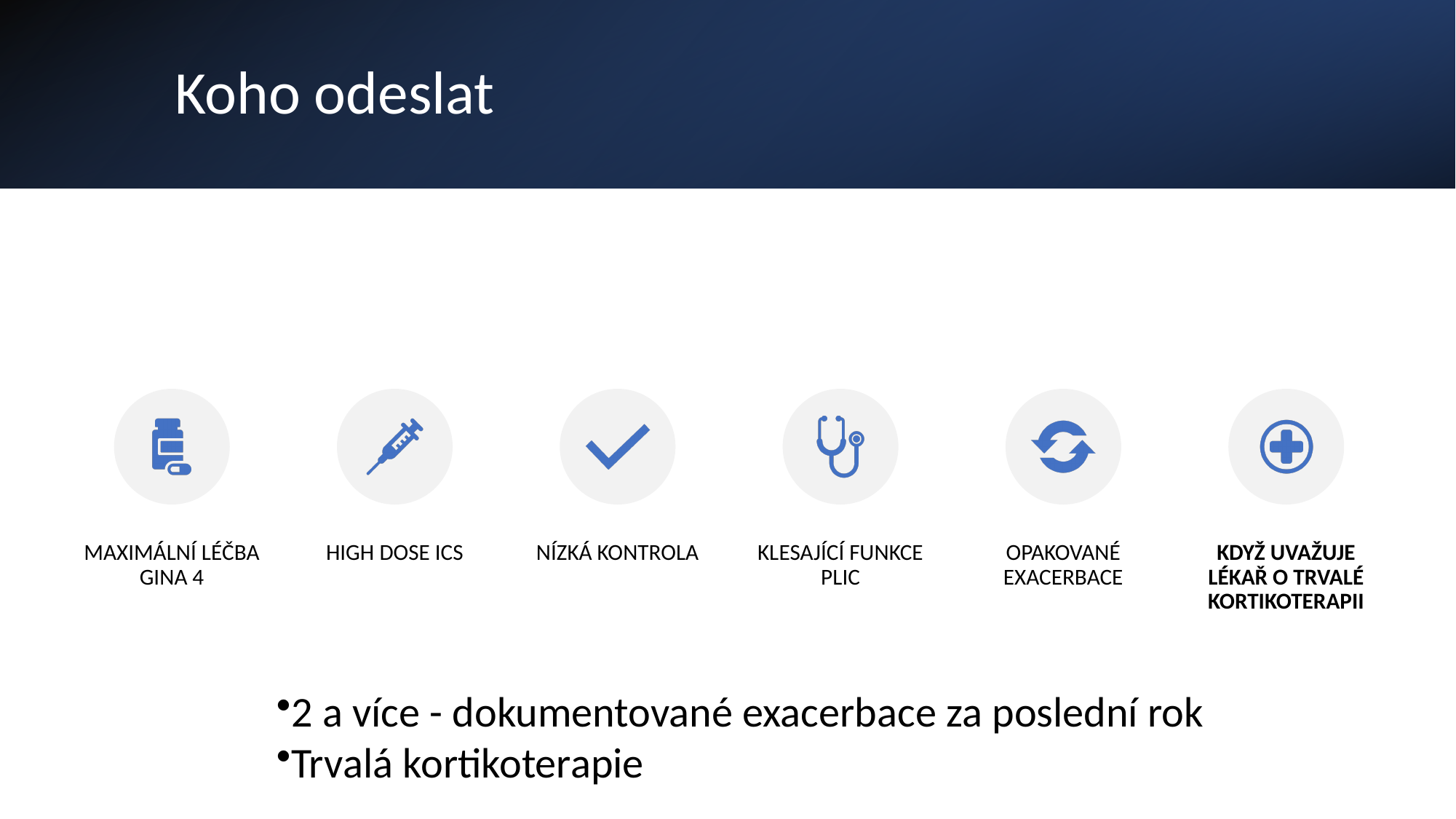

# Koho odeslat
Maximální léčba GINA 4
High dose ICS
Nízká kontrola
Klesající funkce plic
Opakované exacerbace
Když uvažuje lékař o trvalé kortikoterapii
2 a více - dokumentované exacerbace za poslední rok  ​
Trvalá kortikoterapie